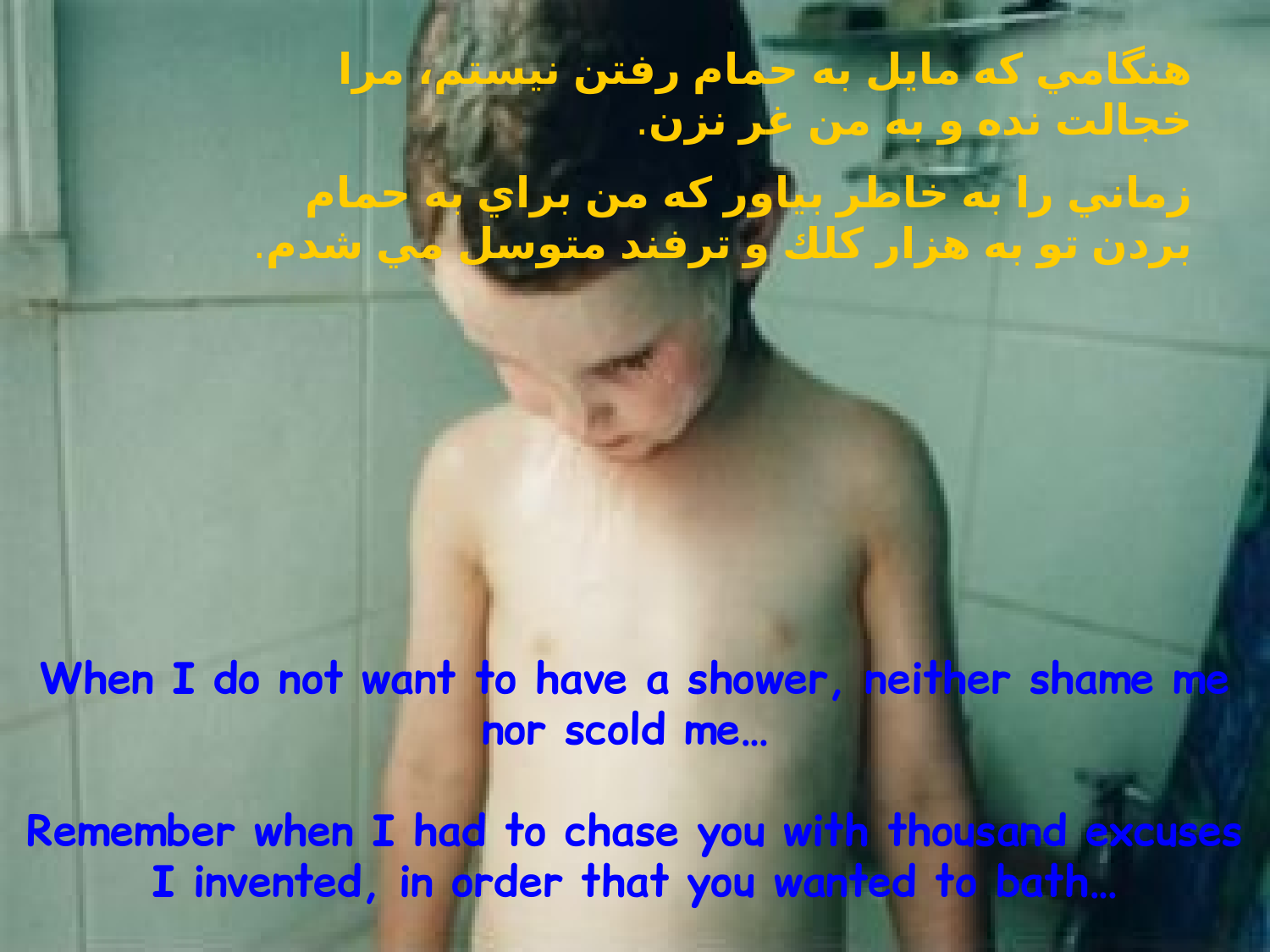

هنگامي كه مايل به حمام رفتن نيستم، مرا خجالت نده و به من غر نزن.
زماني را به خاطر بياور كه من براي به حمام بردن تو به هزار كلك و ترفند متوسل مي شدم.
When I do not want to have a shower, neither shame me nor scold me…

Remember when I had to chase you with thousand excuses I invented, in order that you wanted to bath…